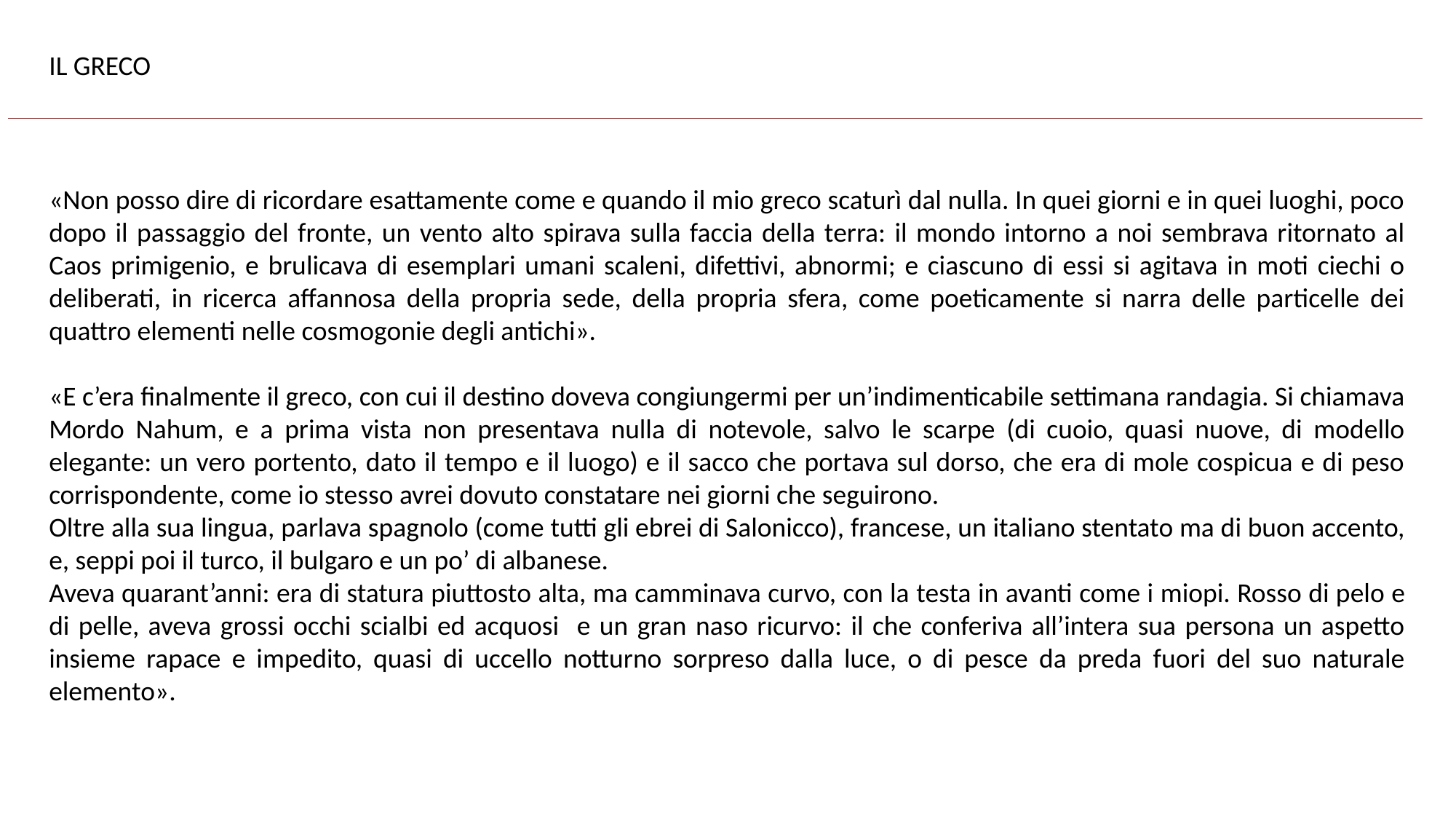

IL GRECO
«Non posso dire di ricordare esattamente come e quando il mio greco scaturì dal nulla. In quei giorni e in quei luoghi, poco dopo il passaggio del fronte, un vento alto spirava sulla faccia della terra: il mondo intorno a noi sembrava ritornato al Caos primigenio, e brulicava di esemplari umani scaleni, difettivi, abnormi; e ciascuno di essi si agitava in moti ciechi o deliberati, in ricerca affannosa della propria sede, della propria sfera, come poeticamente si narra delle particelle dei quattro elementi nelle cosmogonie degli antichi».

«E c’era finalmente il greco, con cui il destino doveva congiungermi per un’indimenticabile settimana randagia. Si chiamava Mordo Nahum, e a prima vista non presentava nulla di notevole, salvo le scarpe (di cuoio, quasi nuove, di modello elegante: un vero portento, dato il tempo e il luogo) e il sacco che portava sul dorso, che era di mole cospicua e di peso corrispondente, come io stesso avrei dovuto constatare nei giorni che seguirono.
Oltre alla sua lingua, parlava spagnolo (come tutti gli ebrei di Salonicco), francese, un italiano stentato ma di buon accento, e, seppi poi il turco, il bulgaro e un po’ di albanese.
Aveva quarant’anni: era di statura piuttosto alta, ma camminava curvo, con la testa in avanti come i miopi. Rosso di pelo e di pelle, aveva grossi occhi scialbi ed acquosi  e un gran naso ricurvo: il che conferiva all’intera sua persona un aspetto insieme rapace e impedito, quasi di uccello notturno sorpreso dalla luce, o di pesce da preda fuori del suo naturale elemento».